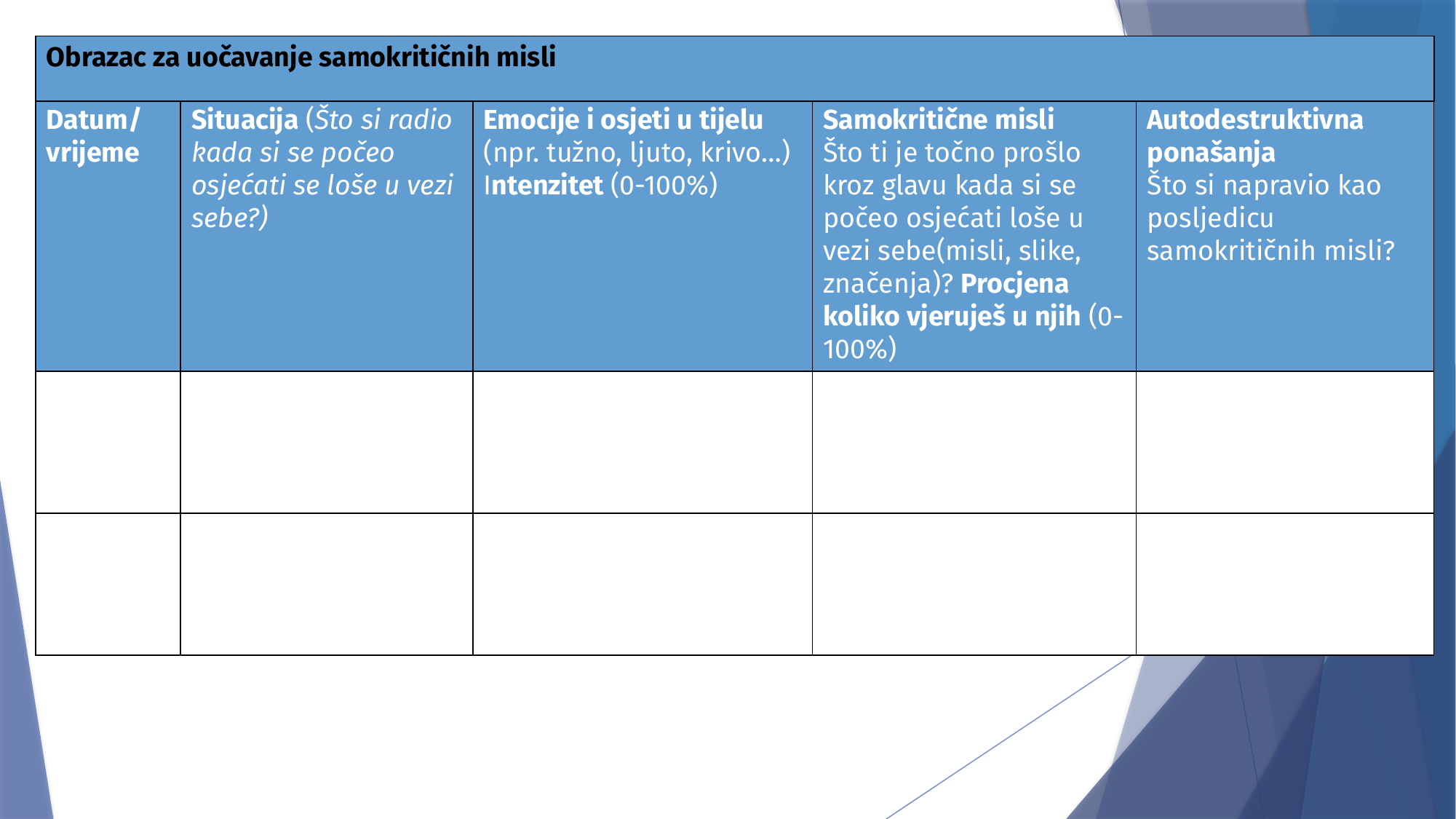

| Obrazac za uočavanje samokritičnih misli |
| --- |
| Datum/ vrijeme | Situacija (Što si radio kada si se počeo osjećati se loše u vezi sebe?) | Emocije i osjeti u tijelu (npr. tužno, ljuto, krivo…) Intenzitet (0-100%) | Samokritične misli Što ti je točno prošlo kroz glavu kada si se počeo osjećati loše u vezi sebe(misli, slike, značenja)? Procjena koliko vjeruješ u njih (0-100%) | Autodestruktivna ponašanja Što si napravio kao posljedicu samokritičnih misli? |
| --- | --- | --- | --- | --- |
|  |  |  |  |  |
|  |  |  |  |  |